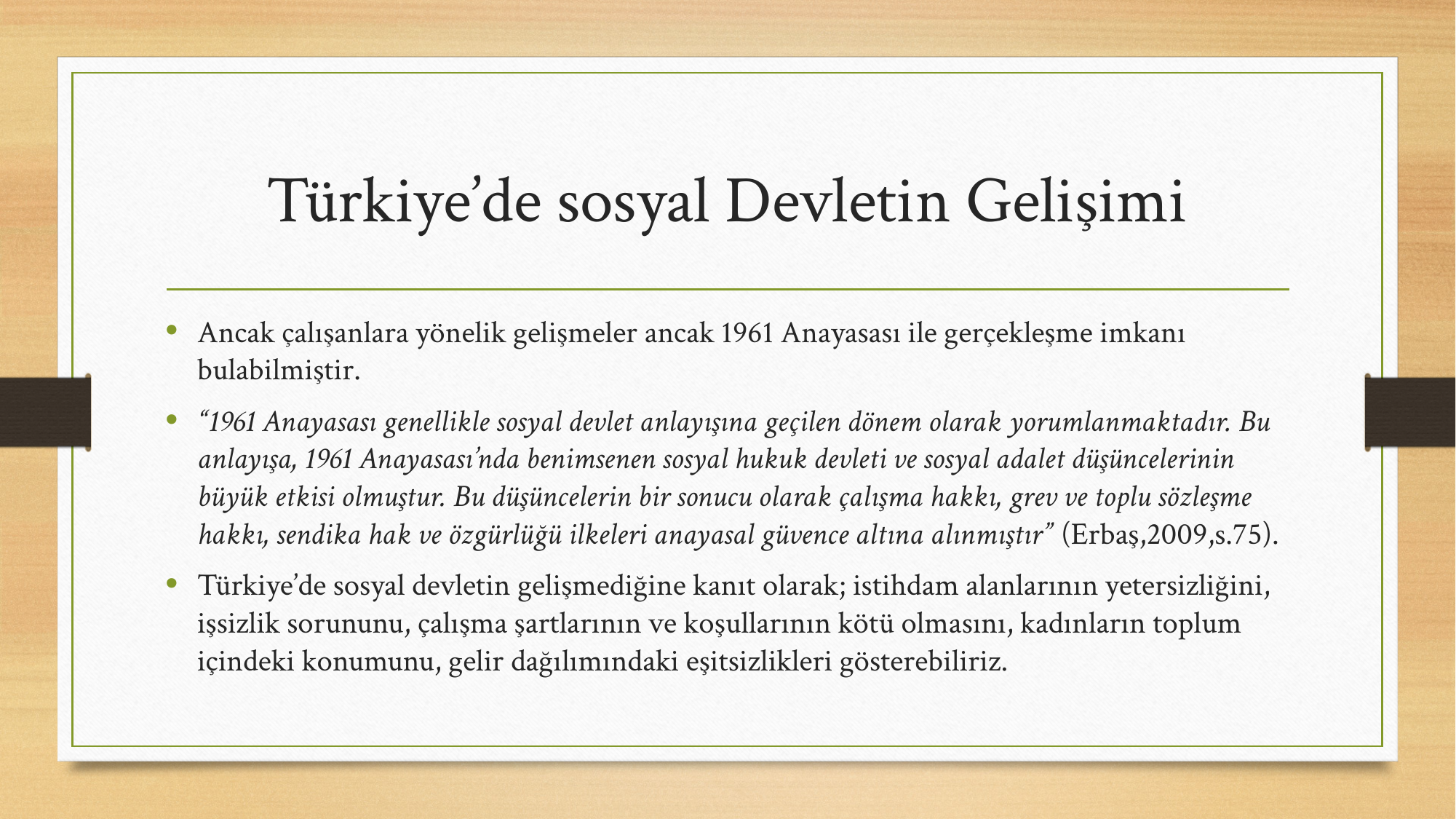

# Türkiye’de sosyal Devletin Gelişimi
Ancak çalışanlara yönelik gelişmeler ancak 1961 Anayasası ile gerçekleşme imkanı bulabilmiştir.
“1961 Anayasası genellikle sosyal devlet anlayışına geçilen dönem olarak yorumlanmaktadır. Bu anlayışa, 1961 Anayasası’nda benimsenen sosyal hukuk devleti ve sosyal adalet düşüncelerinin büyük etkisi olmuştur. Bu düşüncelerin bir sonucu olarak çalışma hakkı, grev ve toplu sözleşme hakkı, sendika hak ve özgürlüğü ilkeleri anayasal güvence altına alınmıştır” (Erbaş,2009,s.75).
Türkiye’de sosyal devletin gelişmediğine kanıt olarak; istihdam alanlarının yetersizliğini, işsizlik sorununu, çalışma şartlarının ve koşullarının kötü olmasını, kadınların toplum içindeki konumunu, gelir dağılımındaki eşitsizlikleri gösterebiliriz.